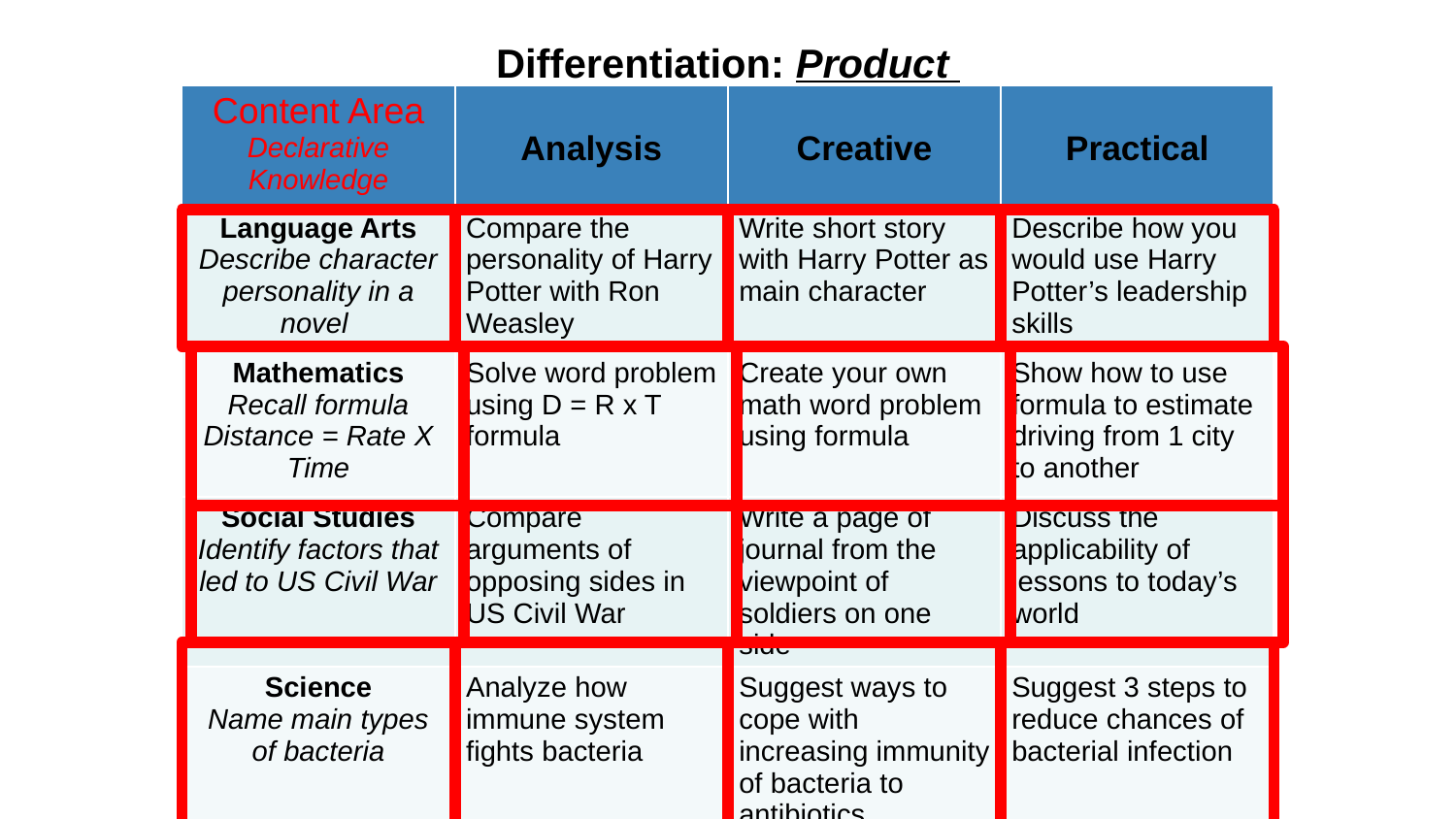

Differentiation: Product
| Content Area Declarative Knowledge | Analysis | Creative | Practical |
| --- | --- | --- | --- |
| Language Arts Describe character personality in a novel | Compare the personality of Harry Potter with Ron Weasley | Write short story with Harry Potter as main character | Describe how you would use Harry Potter’s leadership skills |
| Mathematics Recall formula Distance = Rate X Time | Solve word problem using D = R x T formula | Create your own math word problem using formula | Show how to use formula to estimate driving from 1 city to another |
| Social Studies Identify factors that led to US Civil War | Compare arguments of opposing sides in US Civil War | Write a page of journal from the viewpoint of soldiers on one side | Discuss the applicability of lessons to today’s world |
| Science Name main types of bacteria | Analyze how immune system fights bacteria | Suggest ways to cope with increasing immunity of bacteria to antibiotics | Suggest 3 steps to reduce chances of bacterial infection |